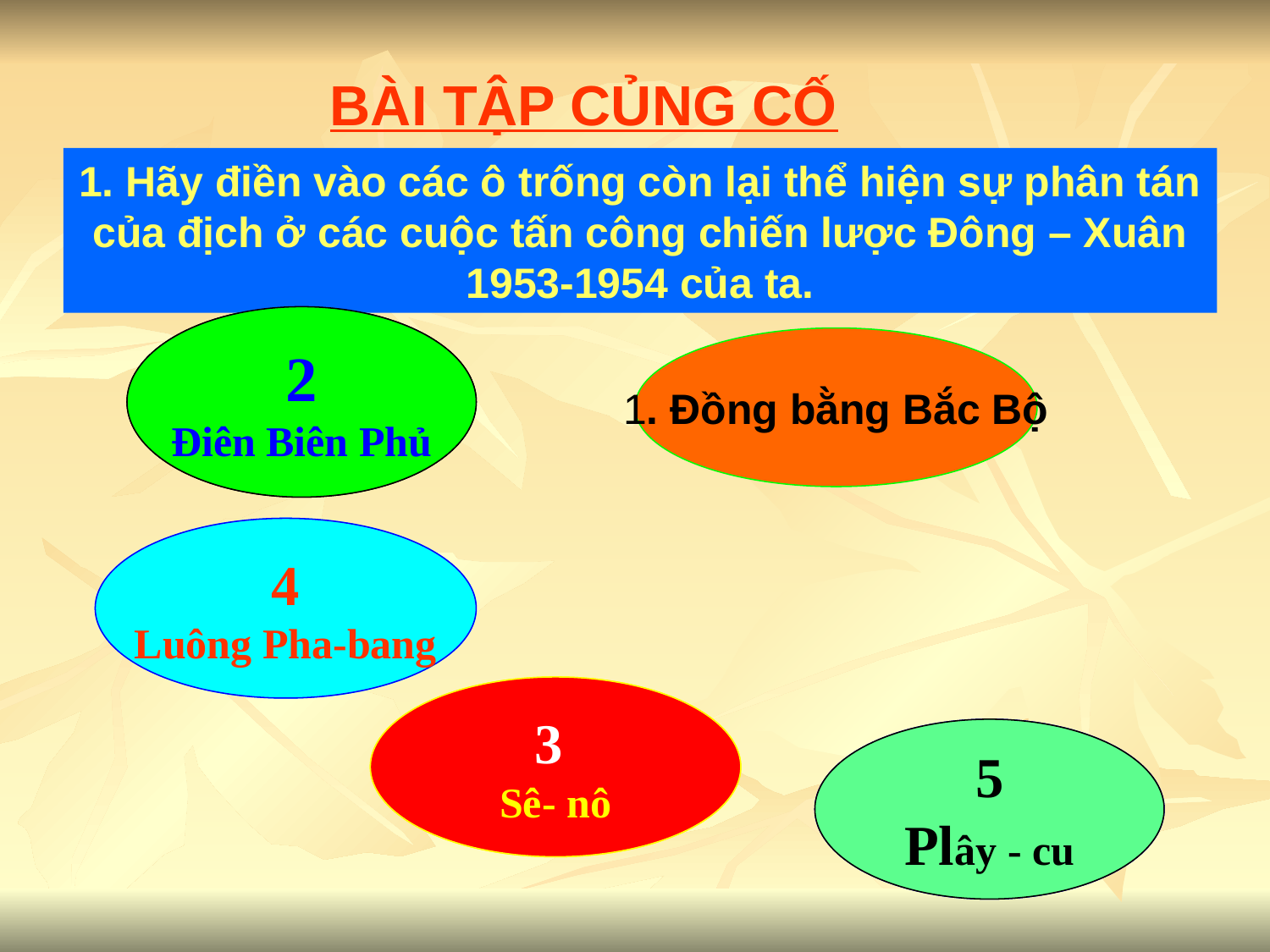

BÀI TẬP CỦNG CỐ
1. Hãy điền vào các ô trống còn lại thể hiện sự phân tán của địch ở các cuộc tấn công chiến lược Đông – Xuân 1953-1954 của ta.
2
2
Điên Biên Phủ
1. Đồng bằng Bắc Bộ
4
4
Luông Pha-bang
3
3
Sê- nô
5
5
Plây - cu